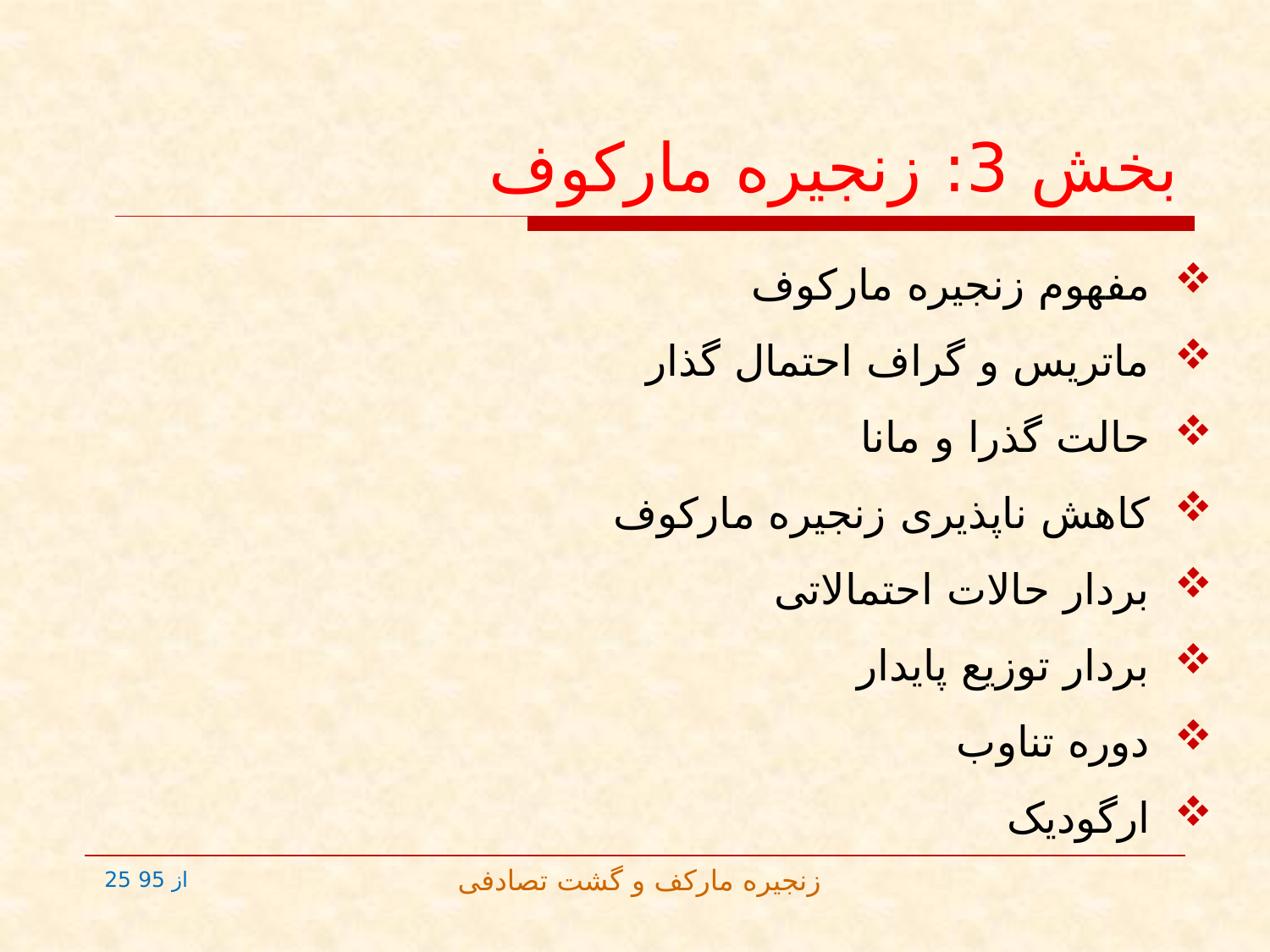

# بخش 3: زنجیره مارکوف
مفهوم زنجیره مارکوف
ماتریس و گراف احتمال گذار
حالت گذرا و مانا
کاهش ناپذیری زنجیره مارکوف
بردار حالات احتمالاتی
بردار توزیع پایدار
دوره تناوب
ارگودیک